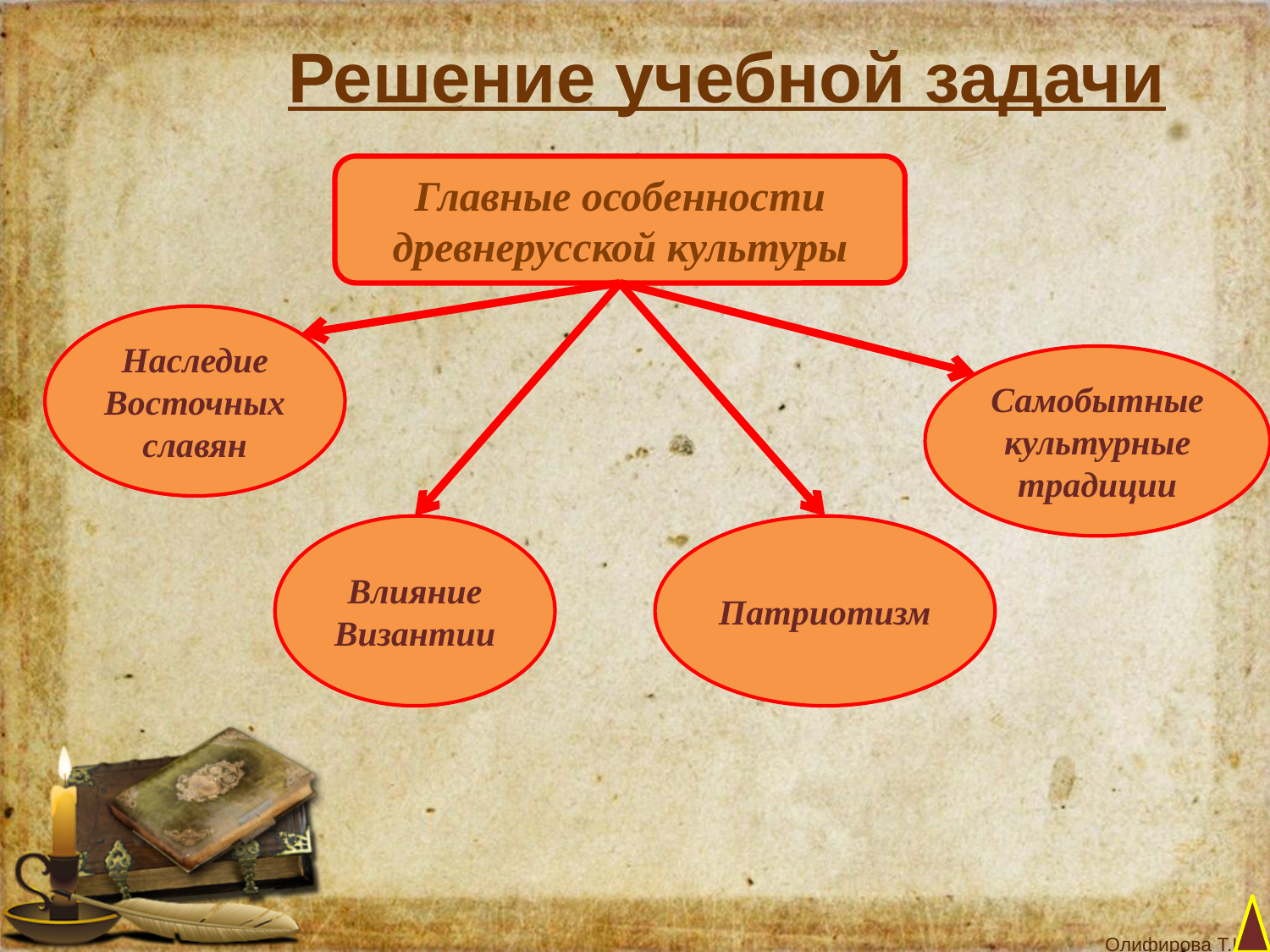

Решение учебной задачи
Главные особенности древнерусской культуры
Наследие Восточных славян
Самобытные культурные традиции
Влияние Византии
Патриотизм